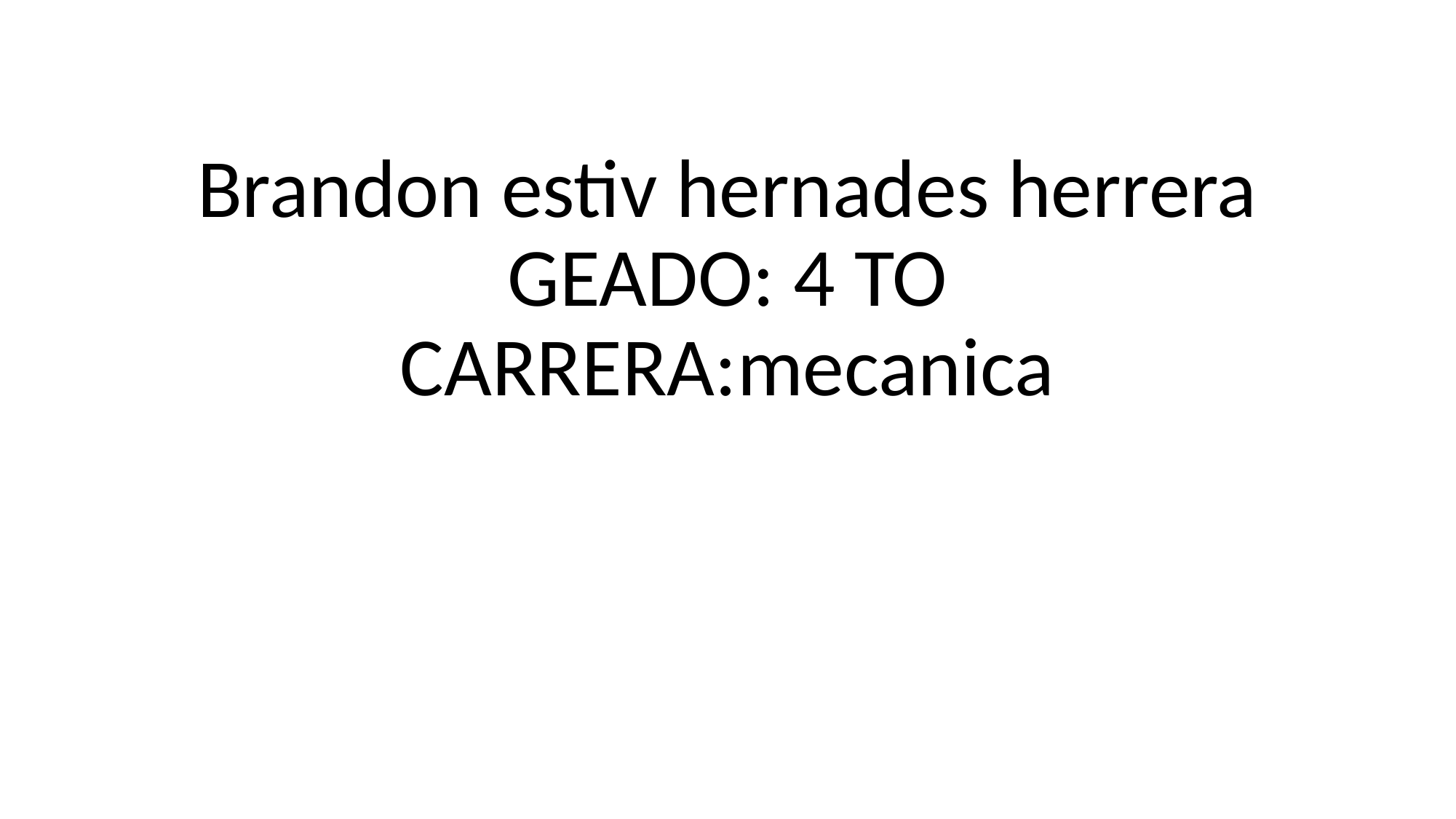

# Brandon estiv hernades herrera GEADO: 4 TO CARRERA:mecanica